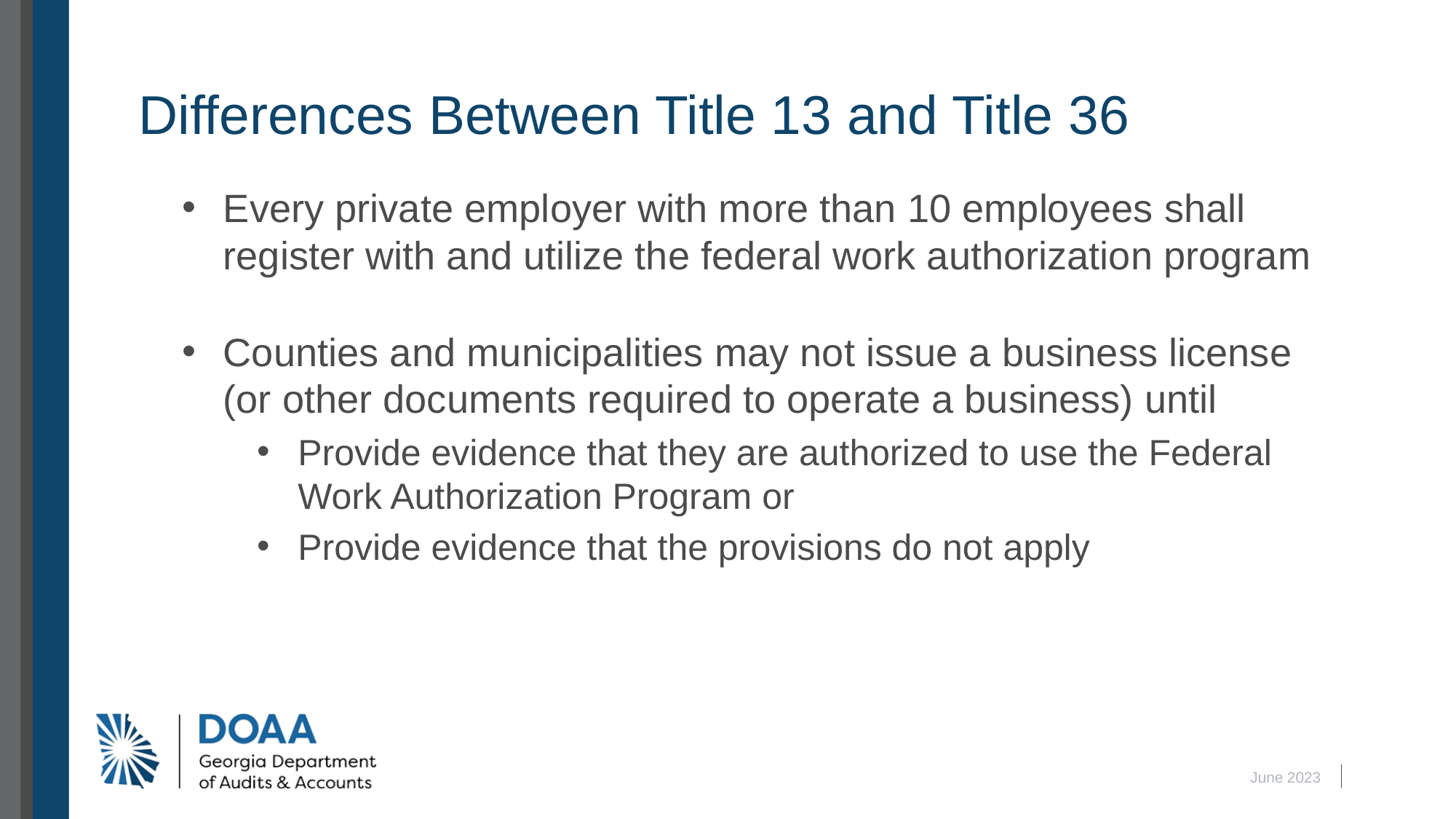

# Differences Between Title 13 and Title 36
Every private employer with more than 10 employees shall register with and utilize the federal work authorization program

Counties and municipalities may not issue a business license (or other documents required to operate a business) until
Provide evidence that they are authorized to use the Federal Work Authorization Program or
Provide evidence that the provisions do not apply

June 2023